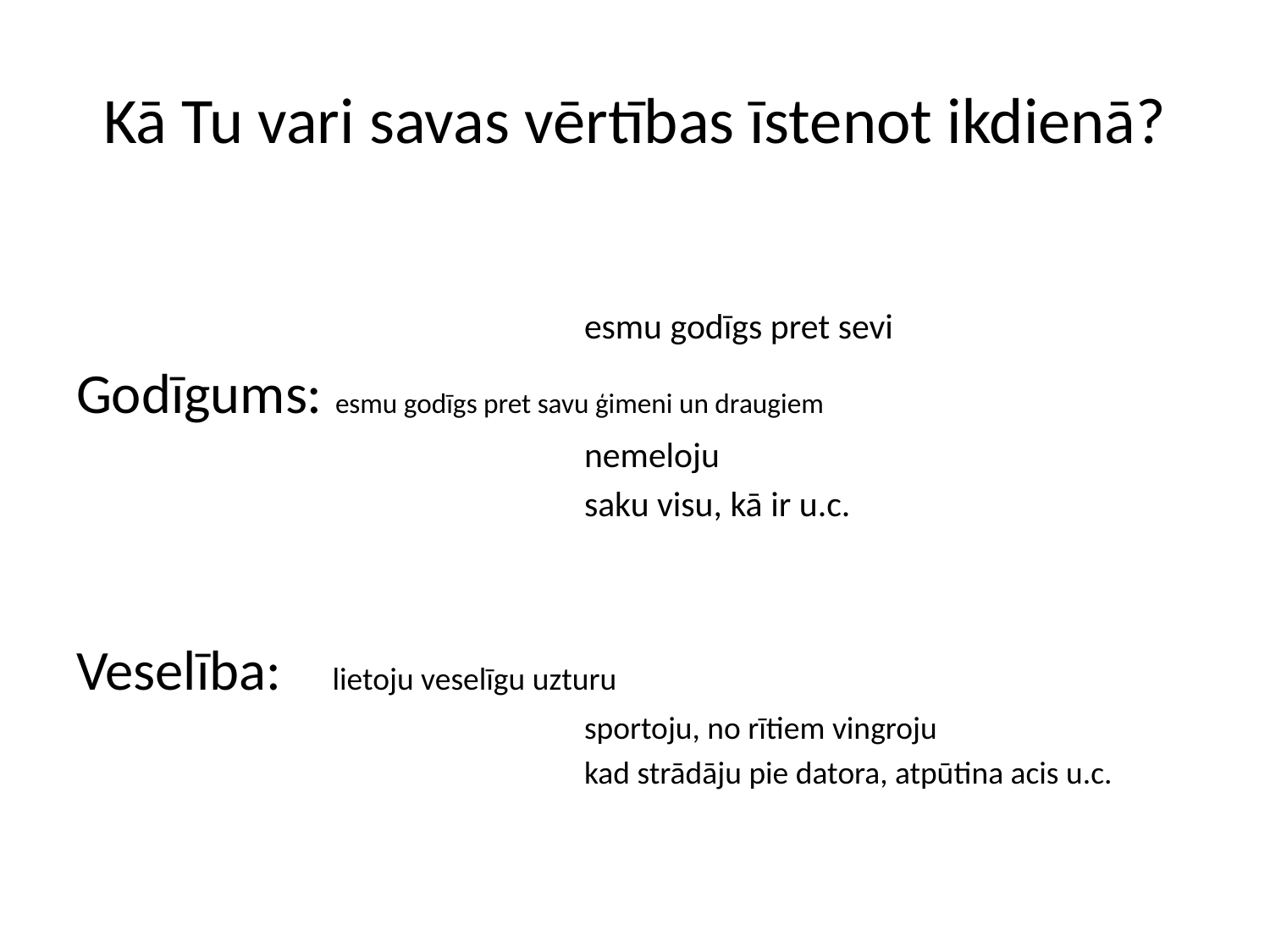

# Kā Tu vari savas vērtības īstenot ikdienā?

esmu godīgs pret sevi
Godīgums: esmu godīgs pret savu ģimeni un draugiem
nemeloju
saku visu, kā ir u.c.

Veselība:    lietoju veselīgu uzturu
sportoju, no rītiem vingroju
kad strādāju pie datora, atpūtina acis u.c.